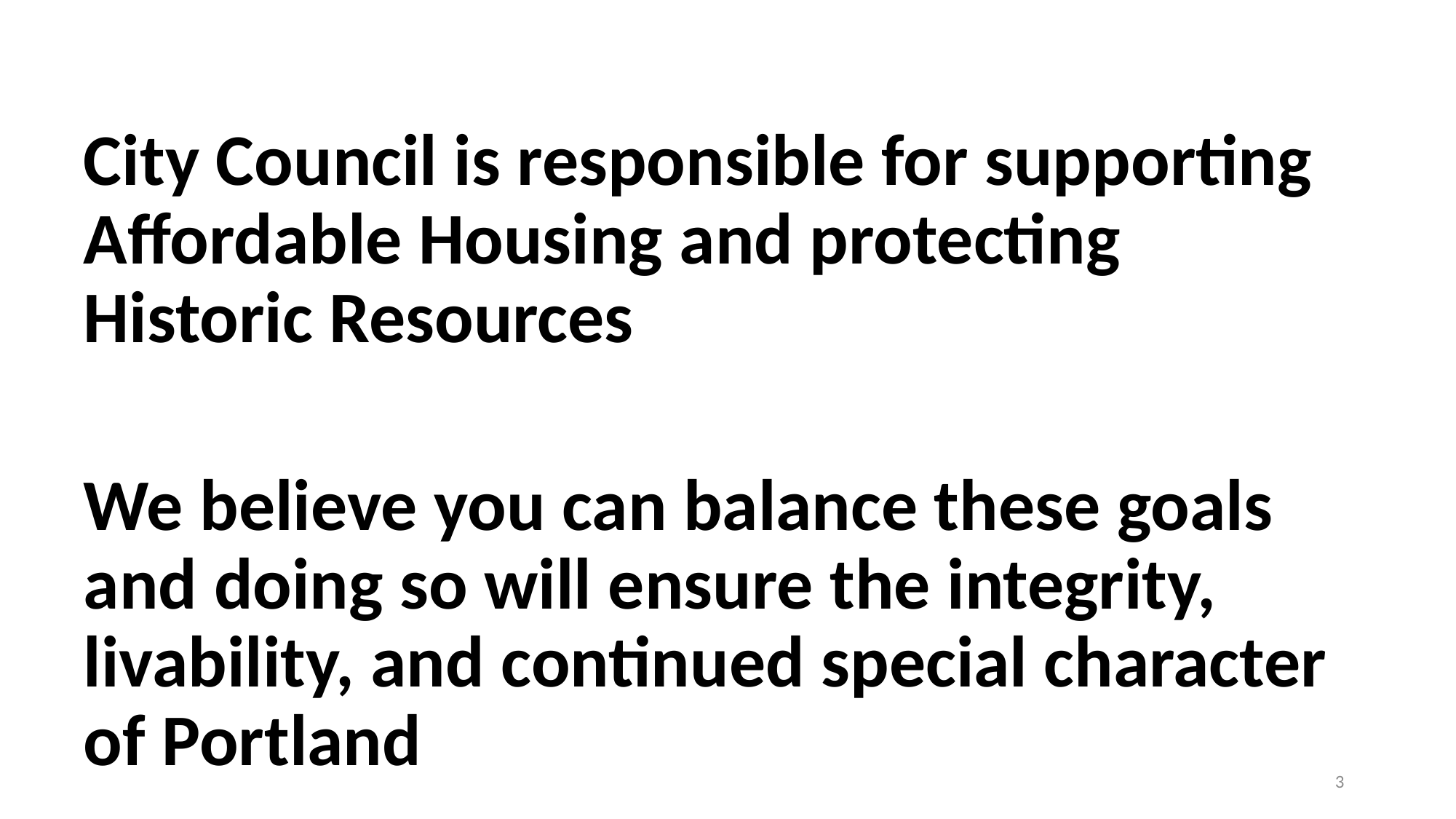

City Council is responsible for supporting Affordable Housing and protecting Historic Resources

We believe you can balance these goals and doing so will ensure the integrity, livability, and continued special character of Portland
3